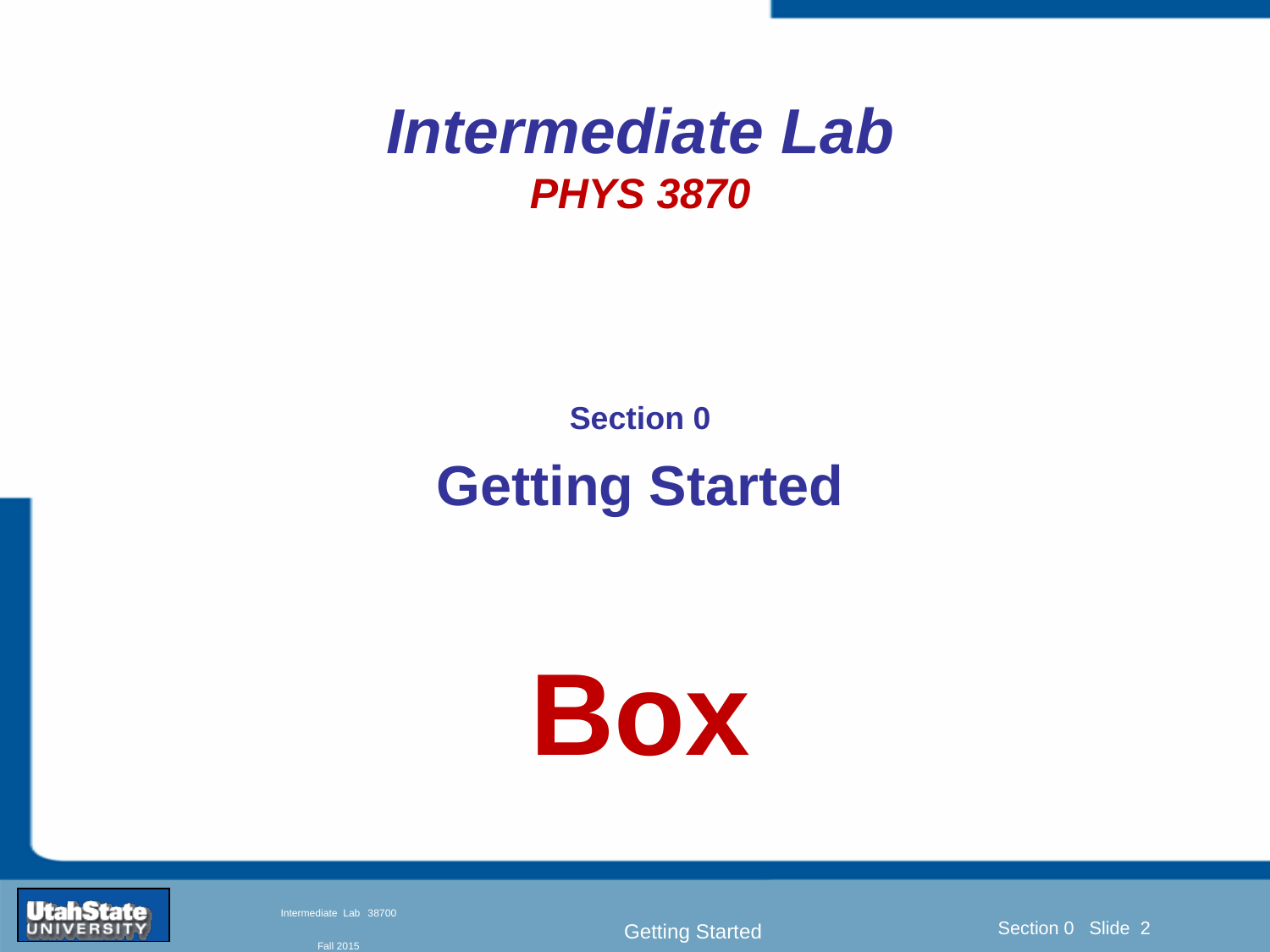

Intermediate Lab
PHYS 3870
Section 0

Getting Started

Box